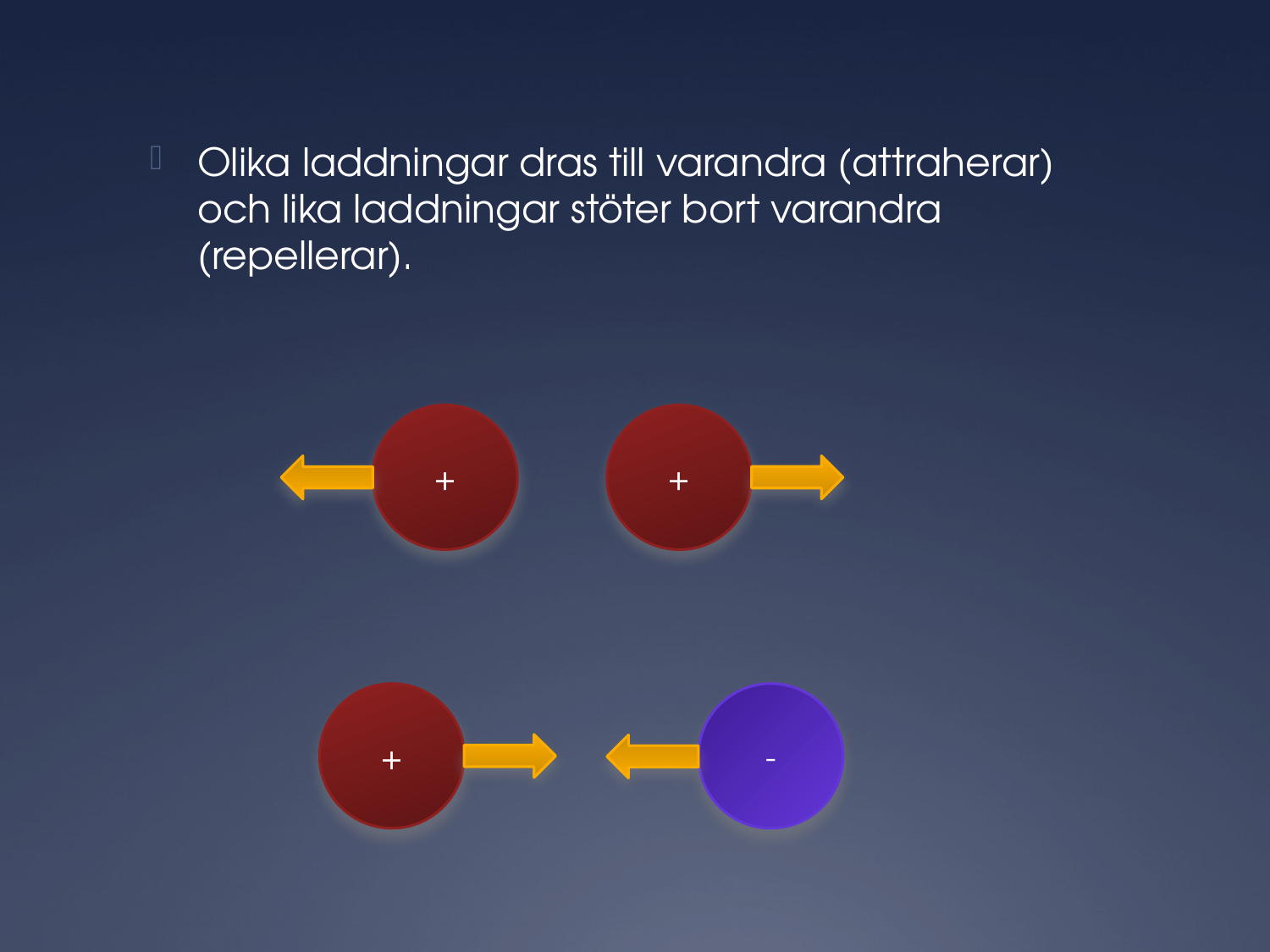

Olika laddningar dras till varandra (attraherar) och lika laddningar stöter bort varandra (repellerar).

+
+

+
-